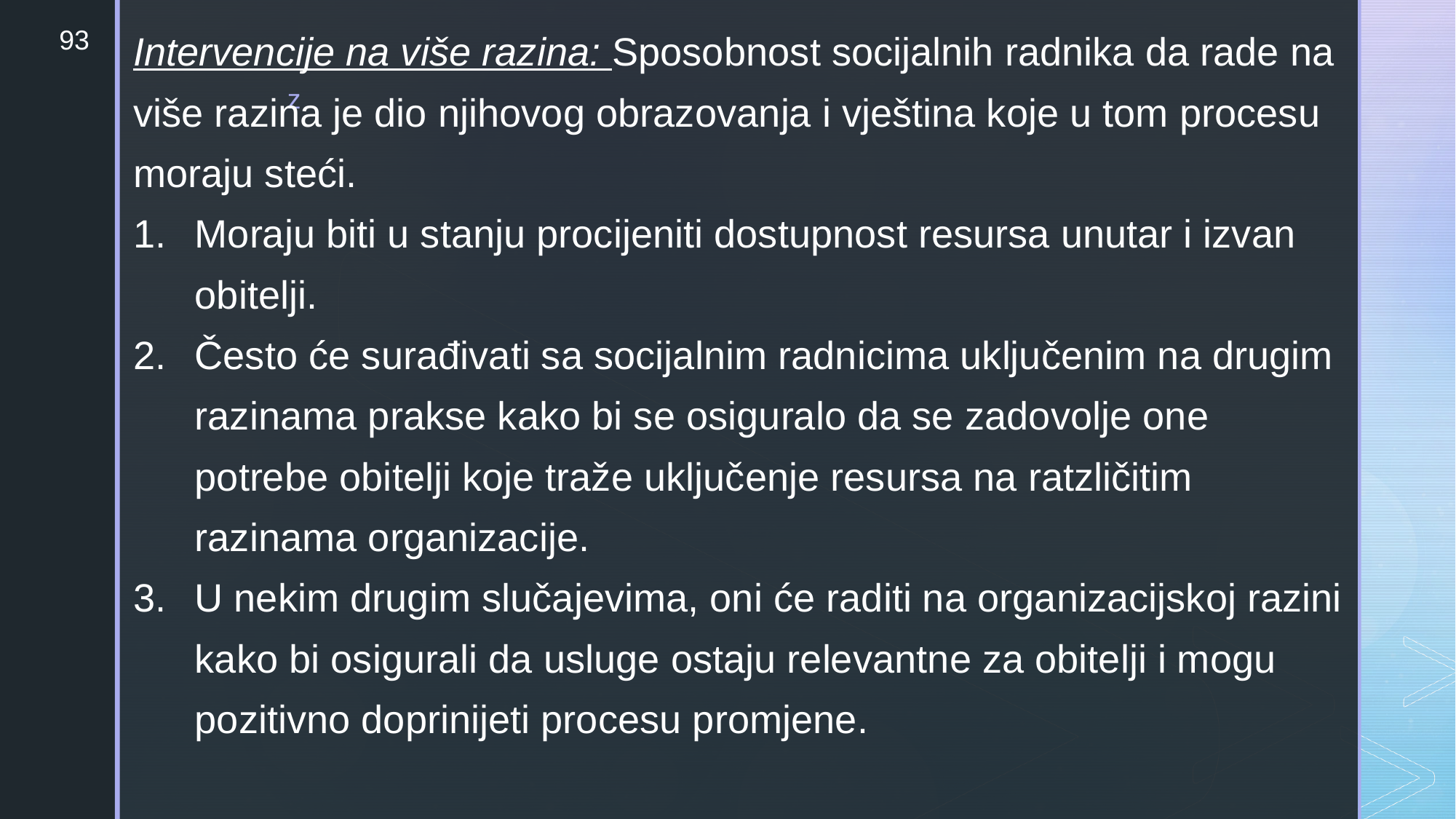

Intervencije na više razina: Sposobnost socijalnih radnika da rade na više razina je dio njihovog obrazovanja i vještina koje u tom procesu moraju steći.
Moraju biti u stanju procijeniti dostupnost resursa unutar i izvan obitelji.
Često će surađivati sa socijalnim radnicima uključenim na drugim razinama prakse kako bi se osiguralo da se zadovolje one potrebe obitelji koje traže uključenje resursa na ratzličitim razinama organizacije.
U nekim drugim slučajevima, oni će raditi na organizacijskoj razini kako bi osigurali da usluge ostaju relevantne za obitelji i mogu pozitivno doprinijeti procesu promjene.
93